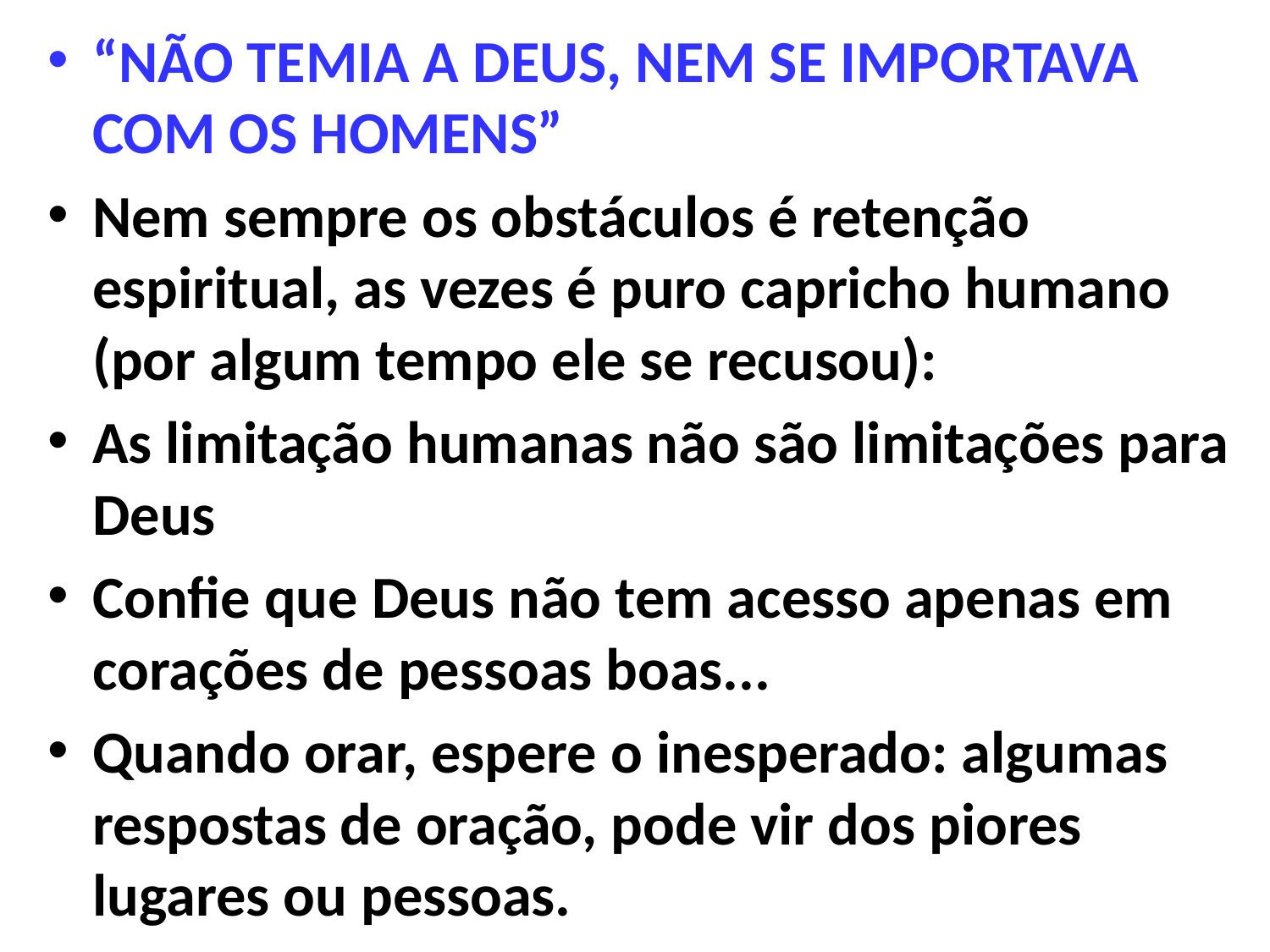

“NÃO TEMIA A DEUS, NEM SE IMPORTAVA COM OS HOMENS”
Nem sempre os obstáculos é retenção espiritual, as vezes é puro capricho humano (por algum tempo ele se recusou):
As limitação humanas não são limitações para Deus
Confie que Deus não tem acesso apenas em corações de pessoas boas...
Quando orar, espere o inesperado: algumas respostas de oração, pode vir dos piores lugares ou pessoas.